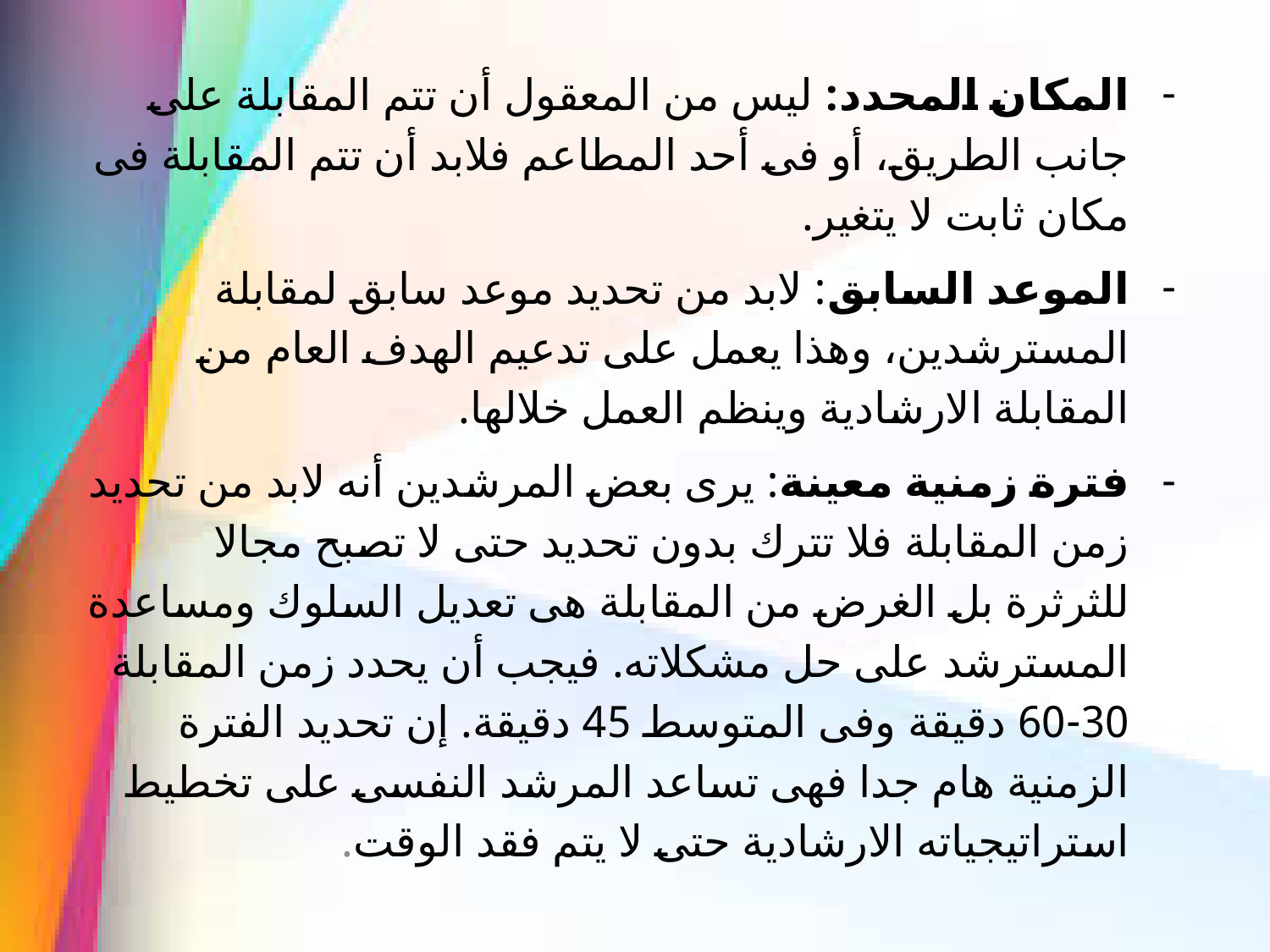

المكان المحدد: ليس من المعقول أن تتم المقابلة على جانب الطريق، أو فى أحد المطاعم فلابد أن تتم المقابلة فى مكان ثابت لا يتغير.
الموعد السابق: لابد من تحديد موعد سابق لمقابلة المسترشدين، وهذا يعمل على تدعيم الهدف العام من المقابلة الارشادية وينظم العمل خلالها.
فترة زمنية معينة: يرى بعض المرشدين أنه لابد من تحديد زمن المقابلة فلا تترك بدون تحديد حتى لا تصبح مجالا للثرثرة بل الغرض من المقابلة هى تعديل السلوك ومساعدة المسترشد على حل مشكلاته. فيجب أن يحدد زمن المقابلة 30-60 دقيقة وفى المتوسط 45 دقيقة. إن تحديد الفترة الزمنية هام جدا فهى تساعد المرشد النفسى على تخطيط استراتيجياته الارشادية حتى لا يتم فقد الوقت.